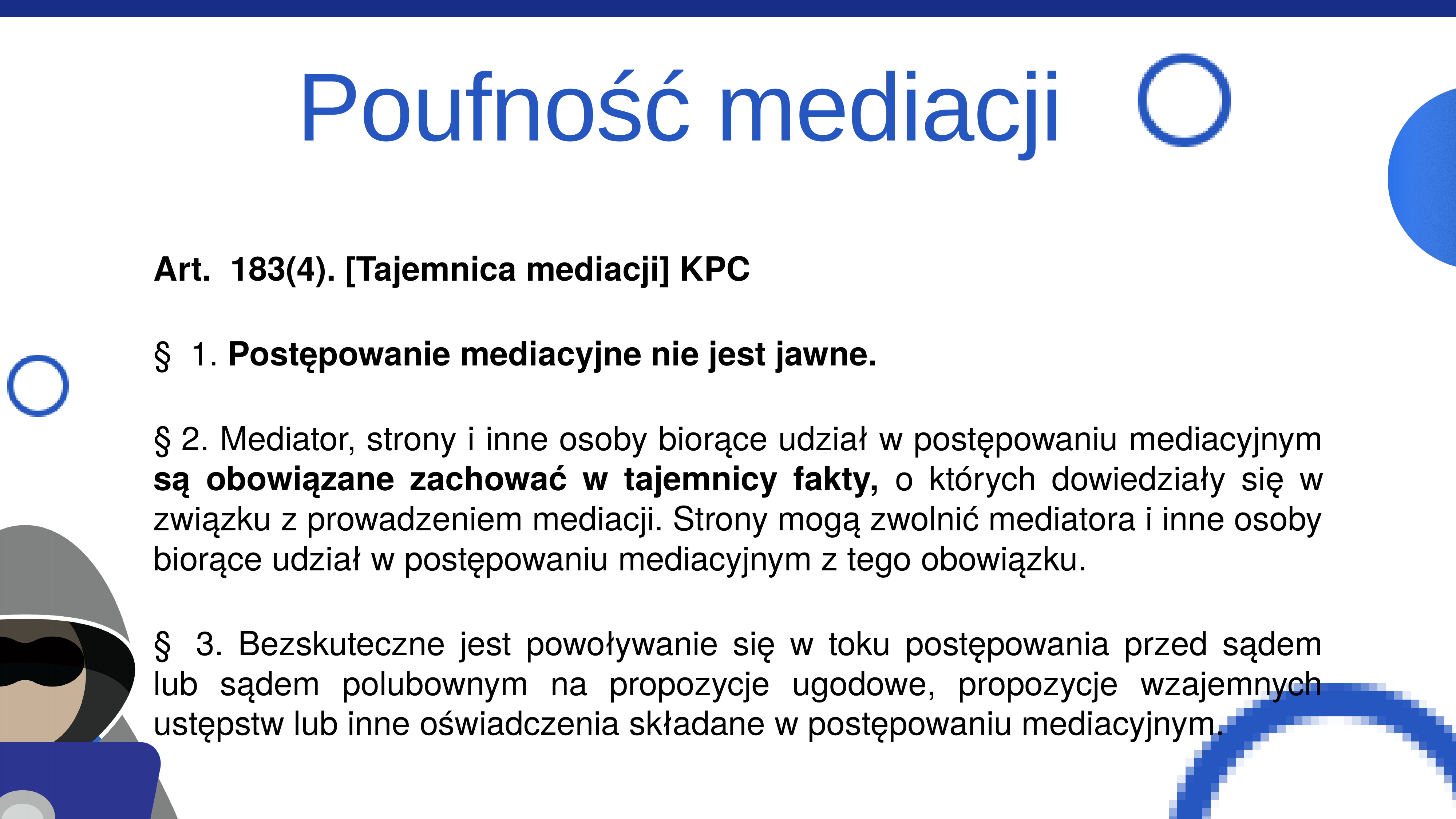

Poufność mediacji

Art.  183(4). [Tajemnica mediacji] KPC
§  1. Postępowanie mediacyjne nie jest jawne.
§ 2. Mediator, strony i inne osoby biorące udział w postępowaniu mediacyjnym są obowiązane zachować w tajemnicy fakty, o których dowiedziały się w związku z prowadzeniem mediacji. Strony mogą zwolnić mediatora i inne osoby biorące udział w postępowaniu mediacyjnym z tego obowiązku.
§  3. Bezskuteczne jest powoływanie się w toku postępowania przed sądem lub sądem polubownym na propozycje ugodowe, propozycje wzajemnych ustępstw lub inne oświadczenia składane w postępowaniu mediacyjnym.